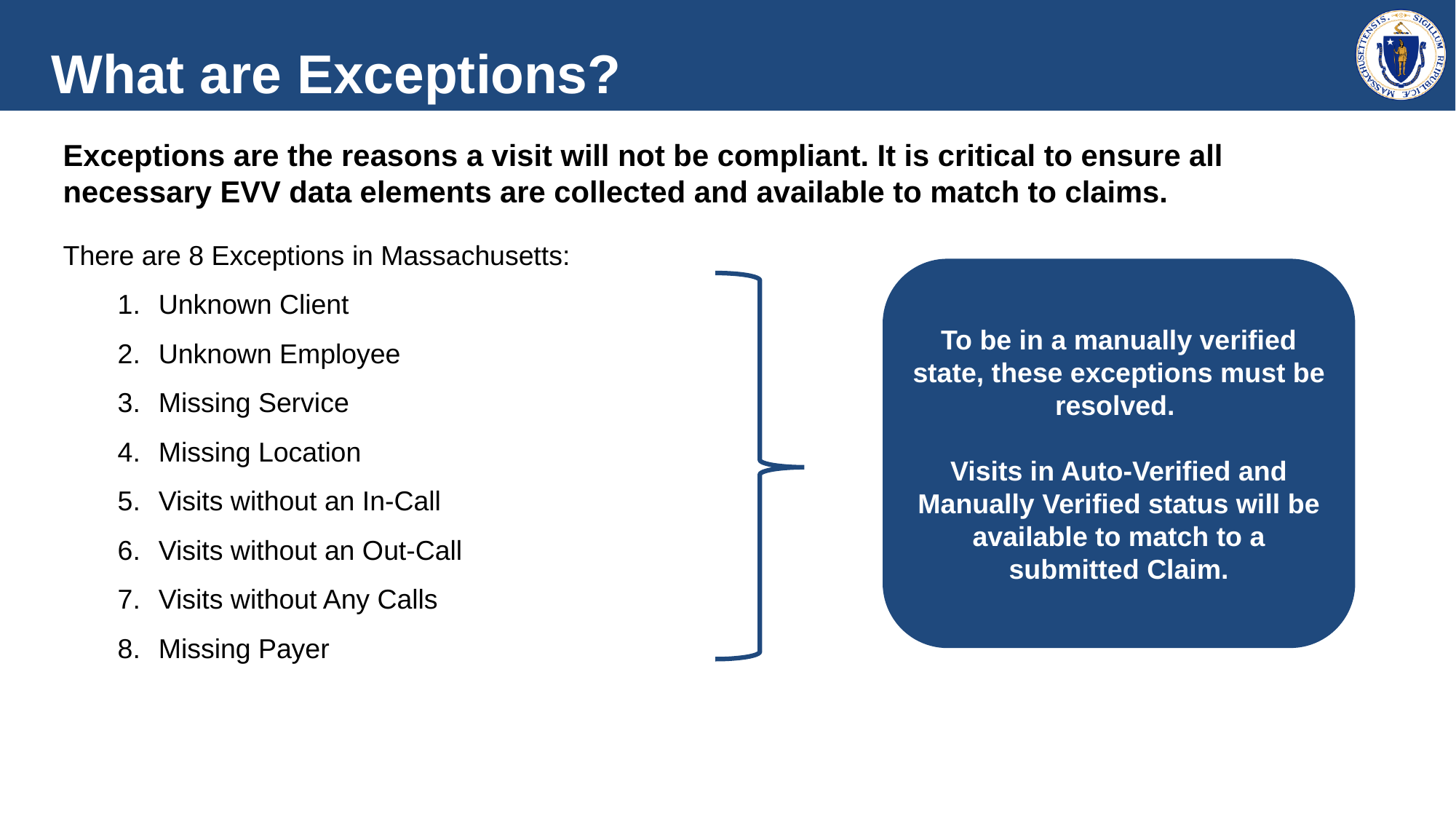

# What are Exceptions?
Exceptions are the reasons a visit will not be compliant. It is critical to ensure all necessary EVV data elements are collected and available to match to claims.

There are 8 Exceptions in Massachusetts:
Unknown Client
Unknown Employee
Missing Service
Missing Location
Visits without an In-Call
Visits without an Out-Call
Visits without Any Calls
Missing Payer

To be in a manually verified state, these exceptions must be resolved.

Visits in Auto-Verified and Manually Verified status will be available to match to a submitted Claim.